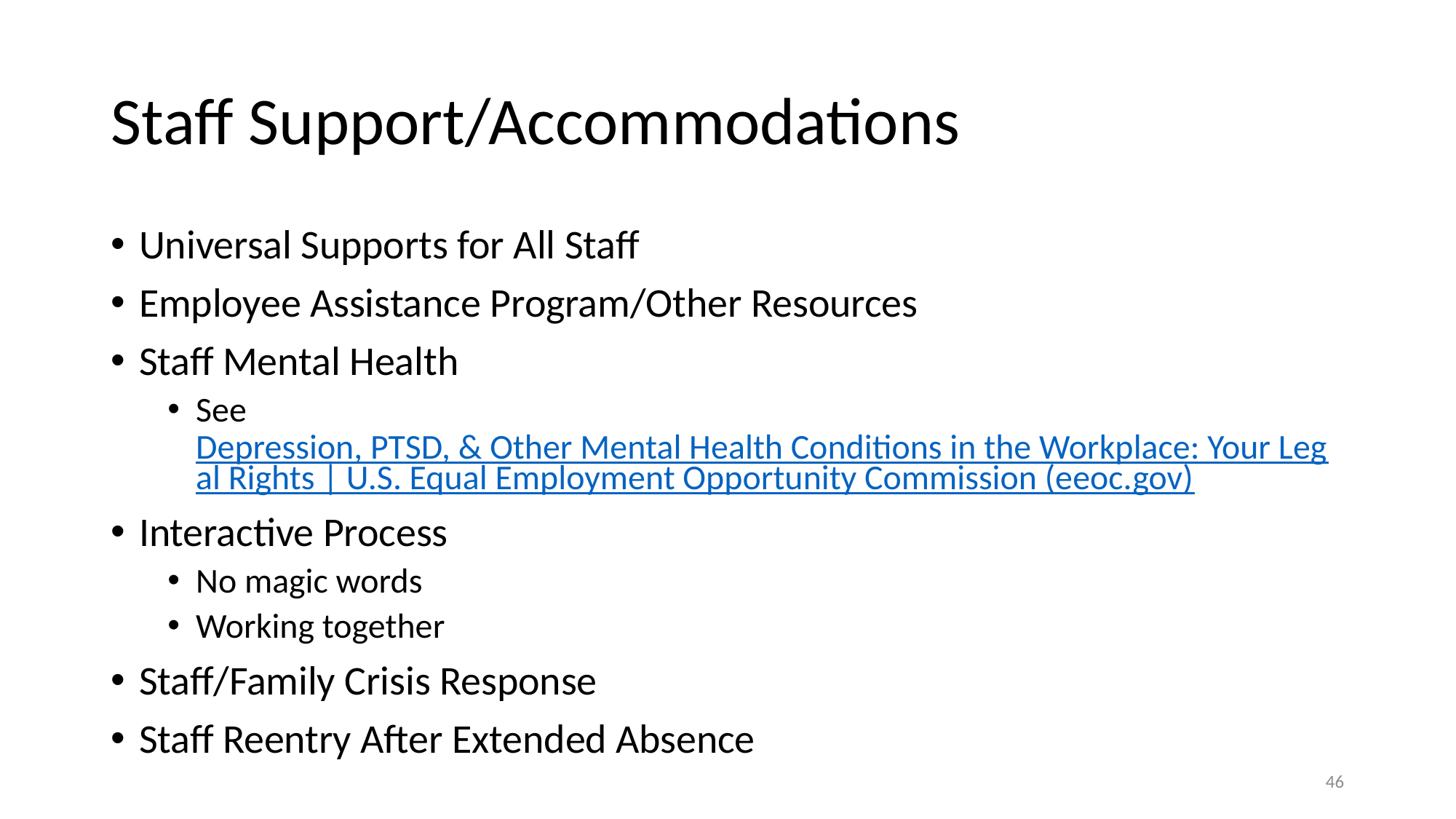

# Staff Support/Accommodations
Universal Supports for All Staff
Employee Assistance Program/Other Resources
Staff Mental Health
See Depression, PTSD, & Other Mental Health Conditions in the Workplace: Your Legal Rights | U.S. Equal Employment Opportunity Commission (eeoc.gov)
Interactive Process
No magic words
Working together
Staff/Family Crisis Response
Staff Reentry After Extended Absence

46